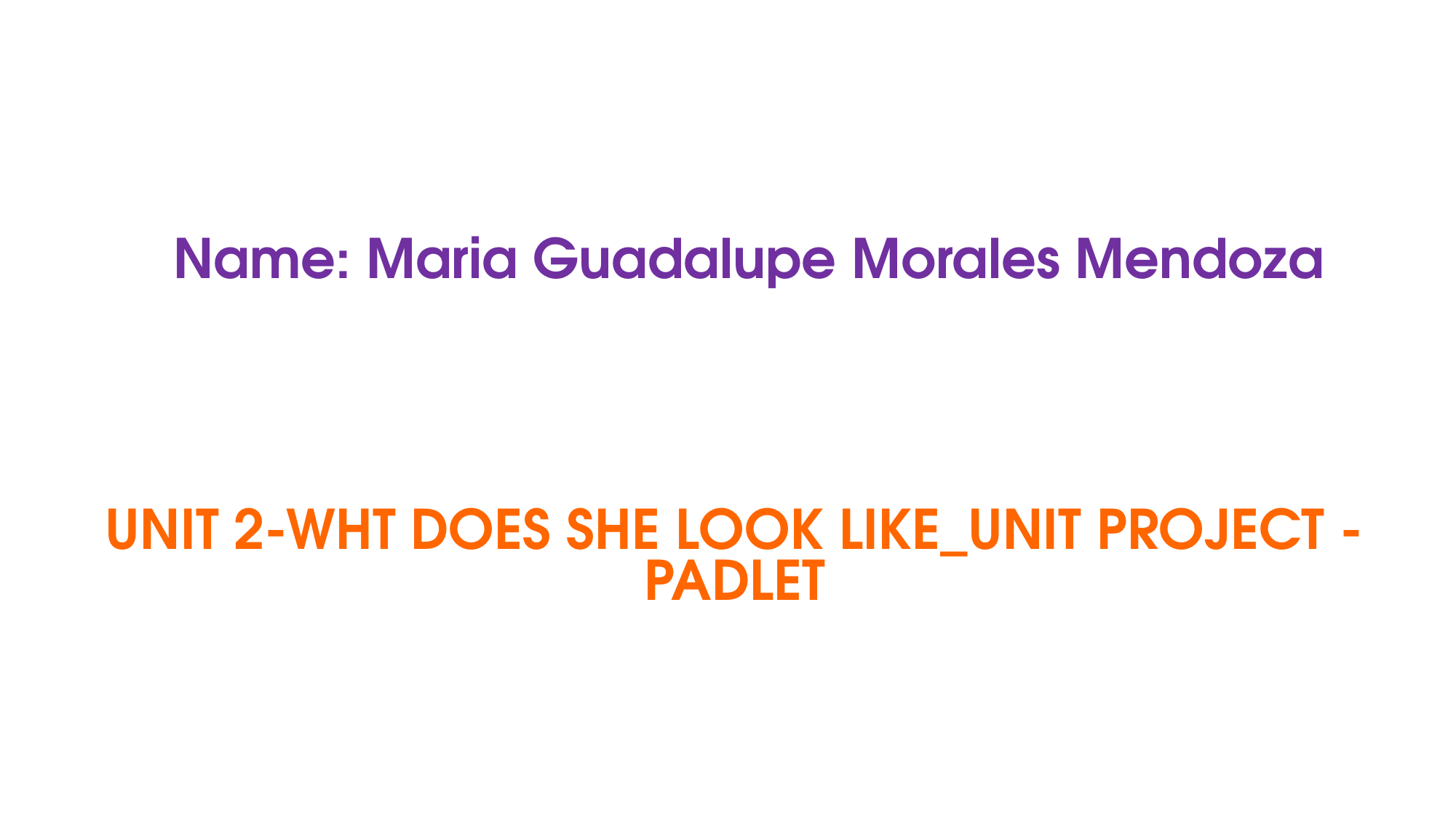

Name: Maria Guadalupe Morales Mendoza

| UNIT 2-WHT DOES SHE LOOK LIKE\_UNIT PROJECT -PADLET |
| --- |